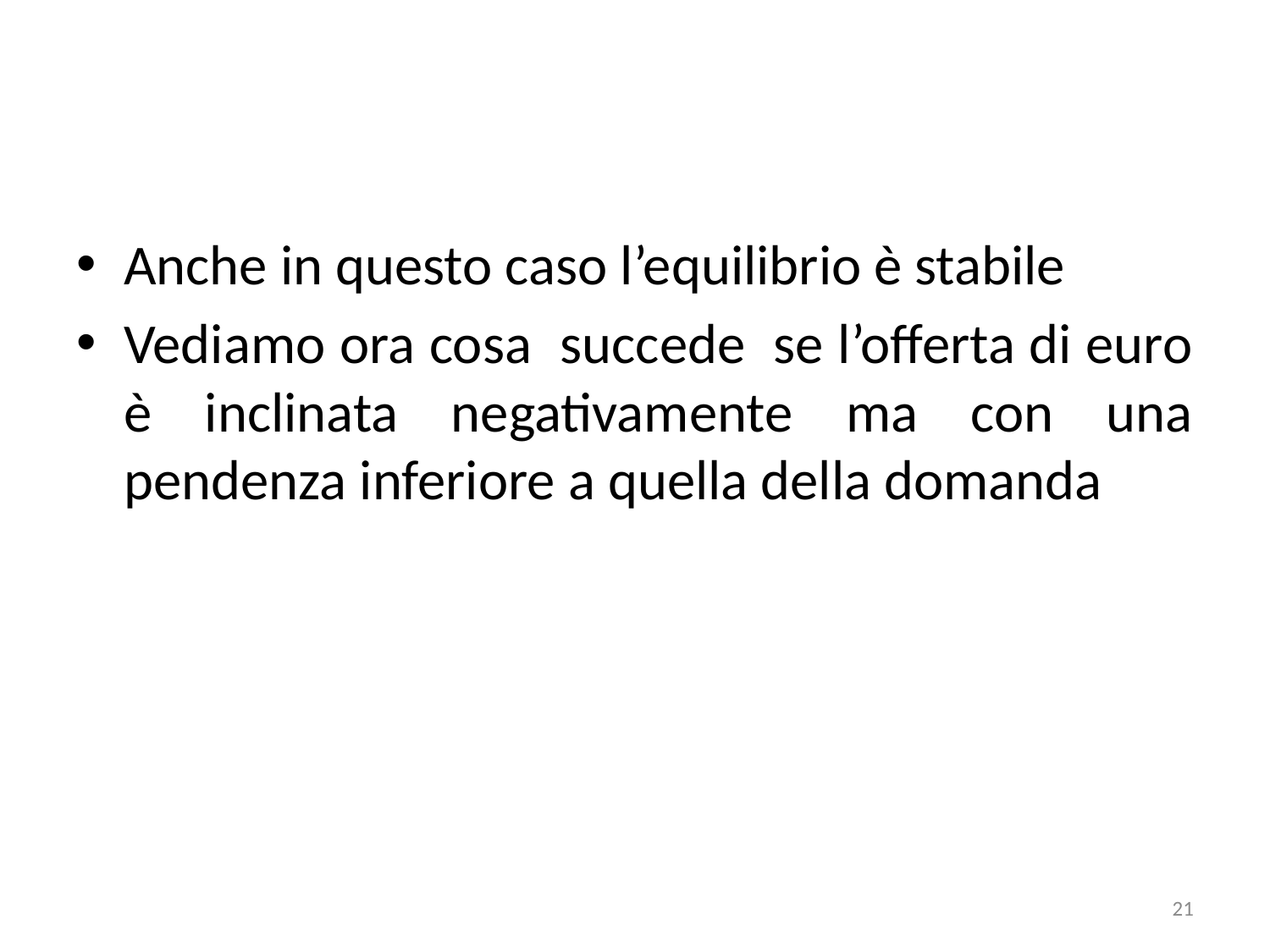

#
Anche in questo caso l’equilibrio è stabile
Vediamo ora cosa  succede  se l’offerta di euro è inclinata negativamente ma con una pendenza inferiore a quella della domanda

21